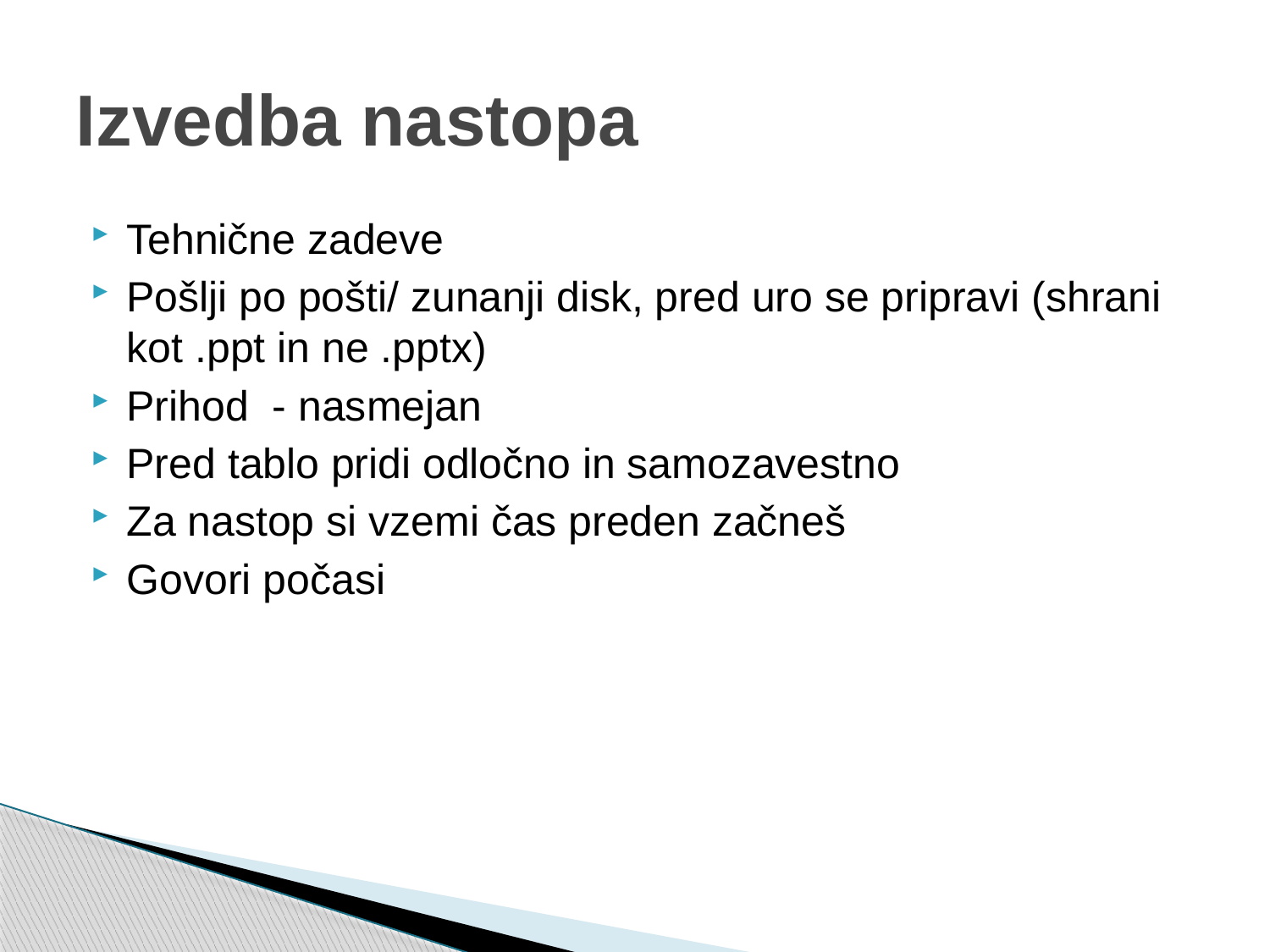

# Izvedba nastopa
Tehnične zadeve
Pošlji po pošti/ zunanji disk, pred uro se pripravi (shrani kot .ppt in ne .pptx)
Prihod  - nasmejan
Pred tablo pridi odločno in samozavestno
Za nastop si vzemi čas preden začneš
Govori počasi